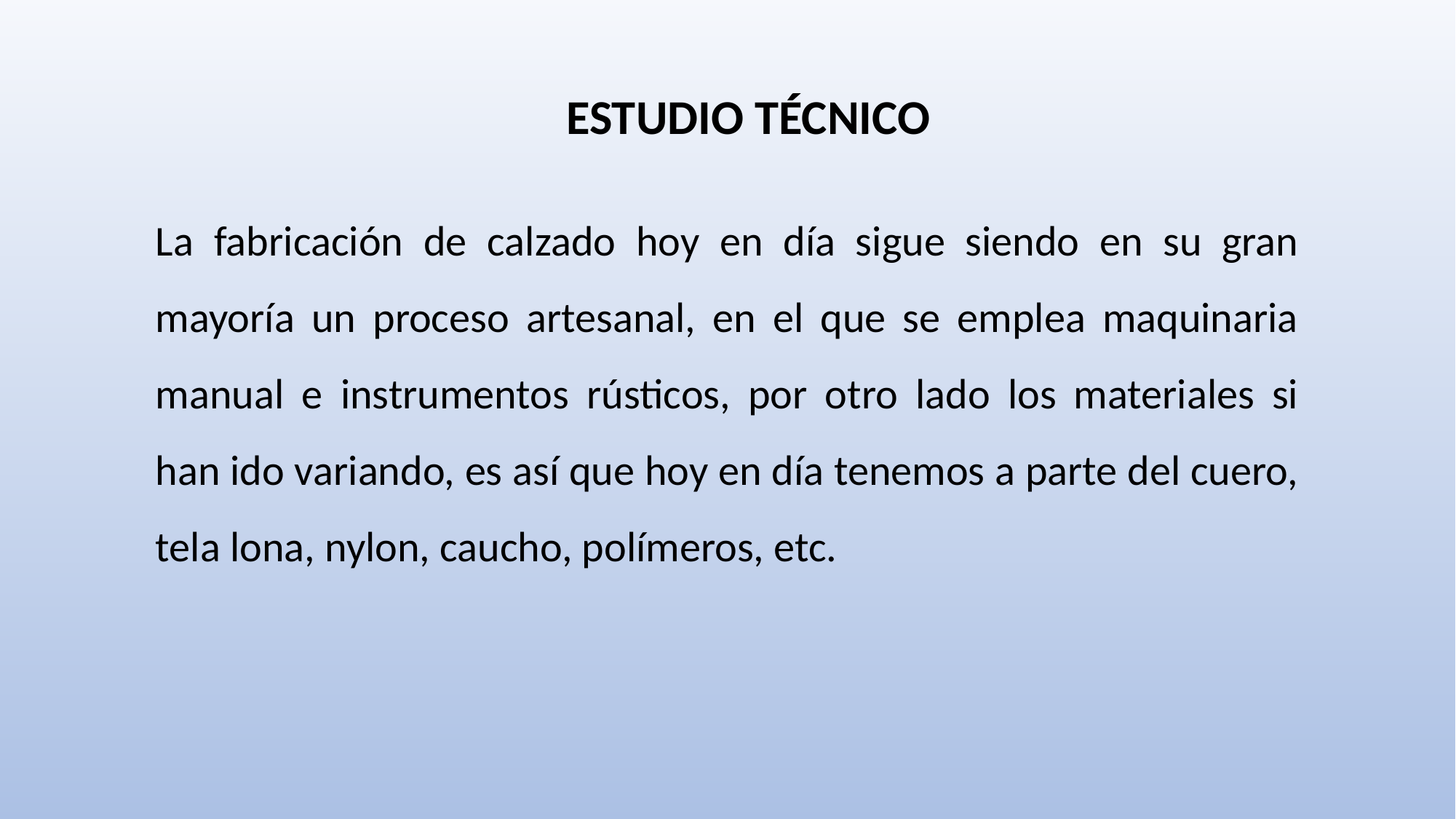

# ESTUDIO TÉCNICO
La fabricación de calzado hoy en día sigue siendo en su gran mayoría un proceso artesanal, en el que se emplea maquinaria manual e instrumentos rústicos, por otro lado los materiales si han ido variando, es así que hoy en día tenemos a parte del cuero, tela lona, nylon, caucho, polímeros, etc.